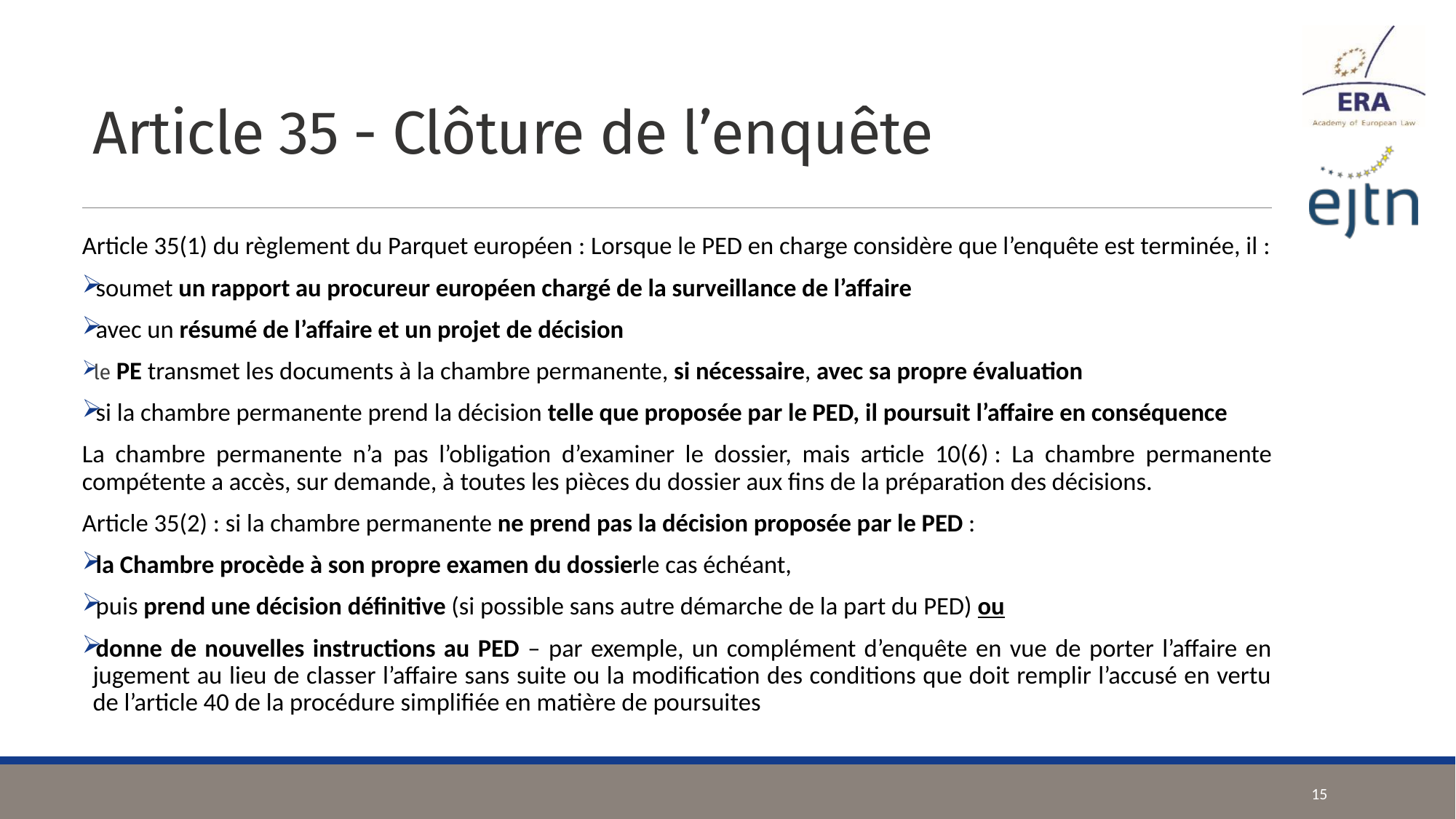

# Article 35 - Clôture de l’enquête
Article 35(1) du règlement du Parquet européen : Lorsque le PED en charge considère que l’enquête est terminée, il :
soumet un rapport au procureur européen chargé de la surveillance de l’affaire
avec un résumé de l’affaire et un projet de décision
le PE transmet les documents à la chambre permanente, si nécessaire, avec sa propre évaluation
si la chambre permanente prend la décision telle que proposée par le PED, il poursuit l’affaire en conséquence
La chambre permanente n’a pas l’obligation d’examiner le dossier, mais article 10(6) : La chambre permanente compétente a accès, sur demande, à toutes les pièces du dossier aux fins de la préparation des décisions.
Article 35(2) : si la chambre permanente ne prend pas la décision proposée par le PED :
la Chambre procède à son propre examen du dossierle cas échéant,
puis prend une décision définitive (si possible sans autre démarche de la part du PED) ou
donne de nouvelles instructions au PED – par exemple, un complément d’enquête en vue de porter l’affaire en jugement au lieu de classer l’affaire sans suite ou la modification des conditions que doit remplir l’accusé en vertu de l’article 40 de la procédure simplifiée en matière de poursuites

15